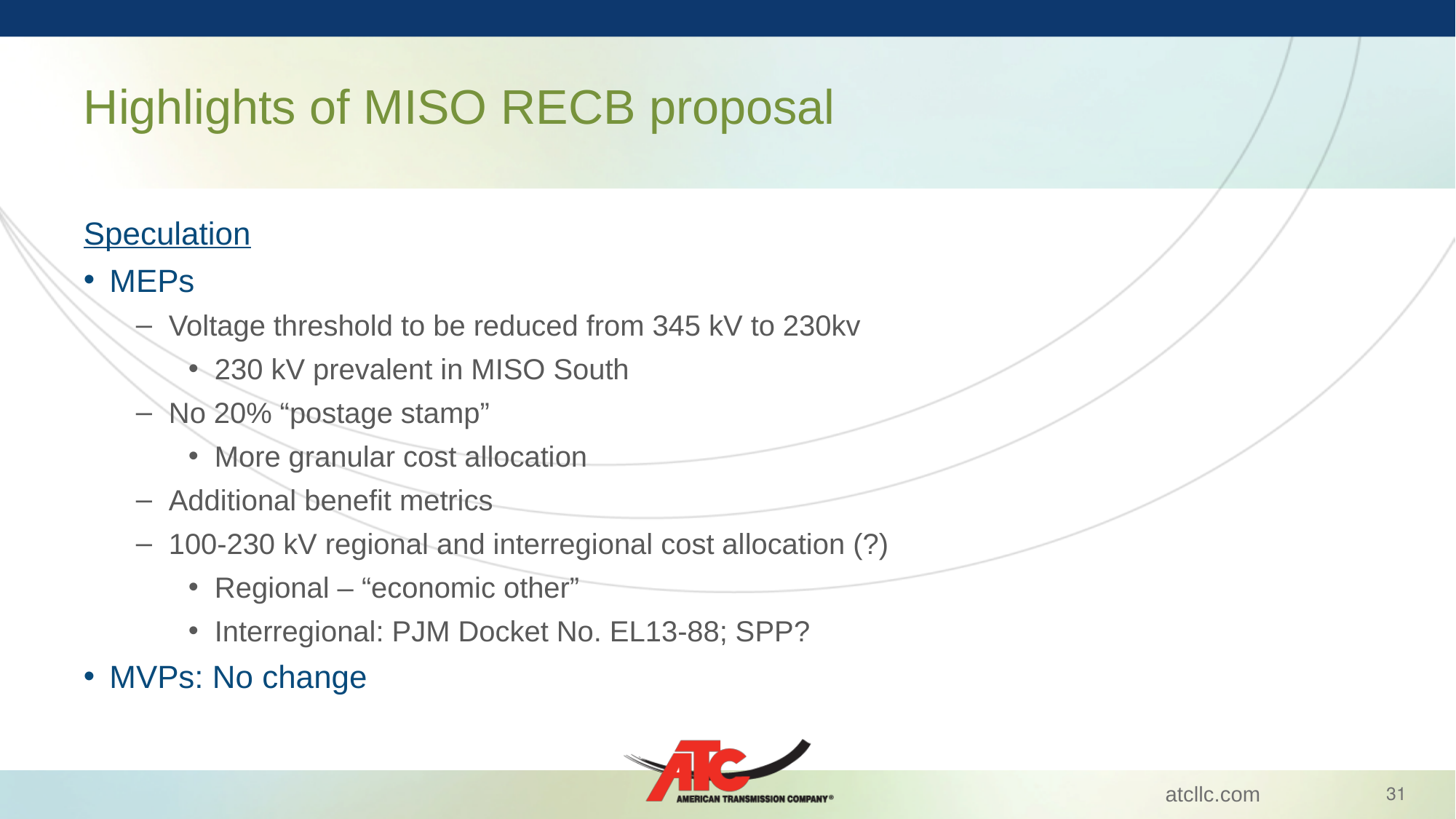

# Highlights of MISO RECB proposal
Speculation
MEPs
Voltage threshold to be reduced from 345 kV to 230kv
230 kV prevalent in MISO South
No 20% “postage stamp”
More granular cost allocation
Additional benefit metrics
100-230 kV regional and interregional cost allocation (?)
Regional – “economic other”
Interregional: PJM Docket No. EL13-88; SPP?
MVPs: No change